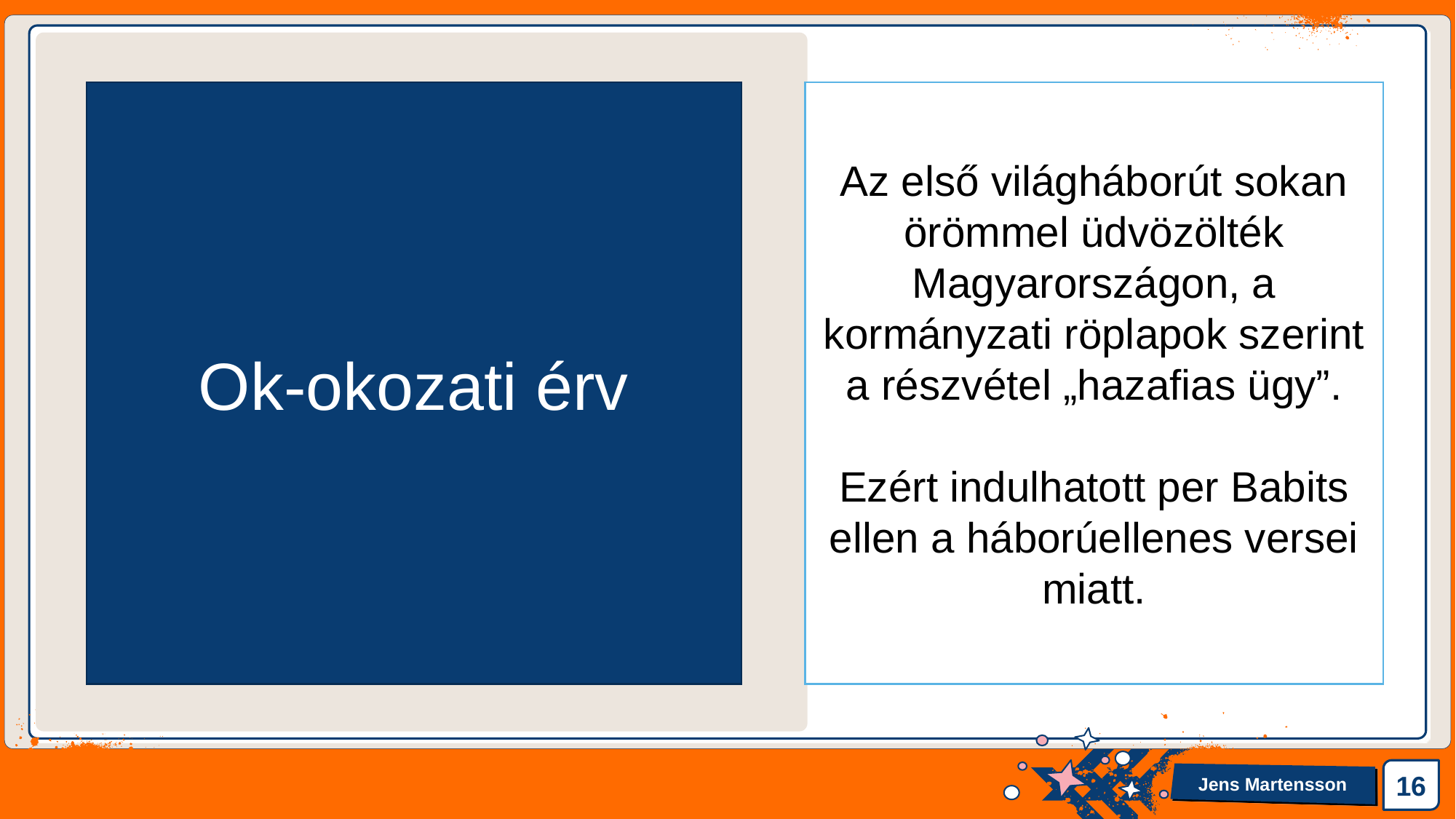

Ok-okozati érv
Az első világháborút sokan örömmel üdvözölték Magyarországon, a kormányzati röplapok szerint a részvétel „hazafias ügy”.

Ezért indulhatott per Babits ellen a háborúellenes versei miatt.
16